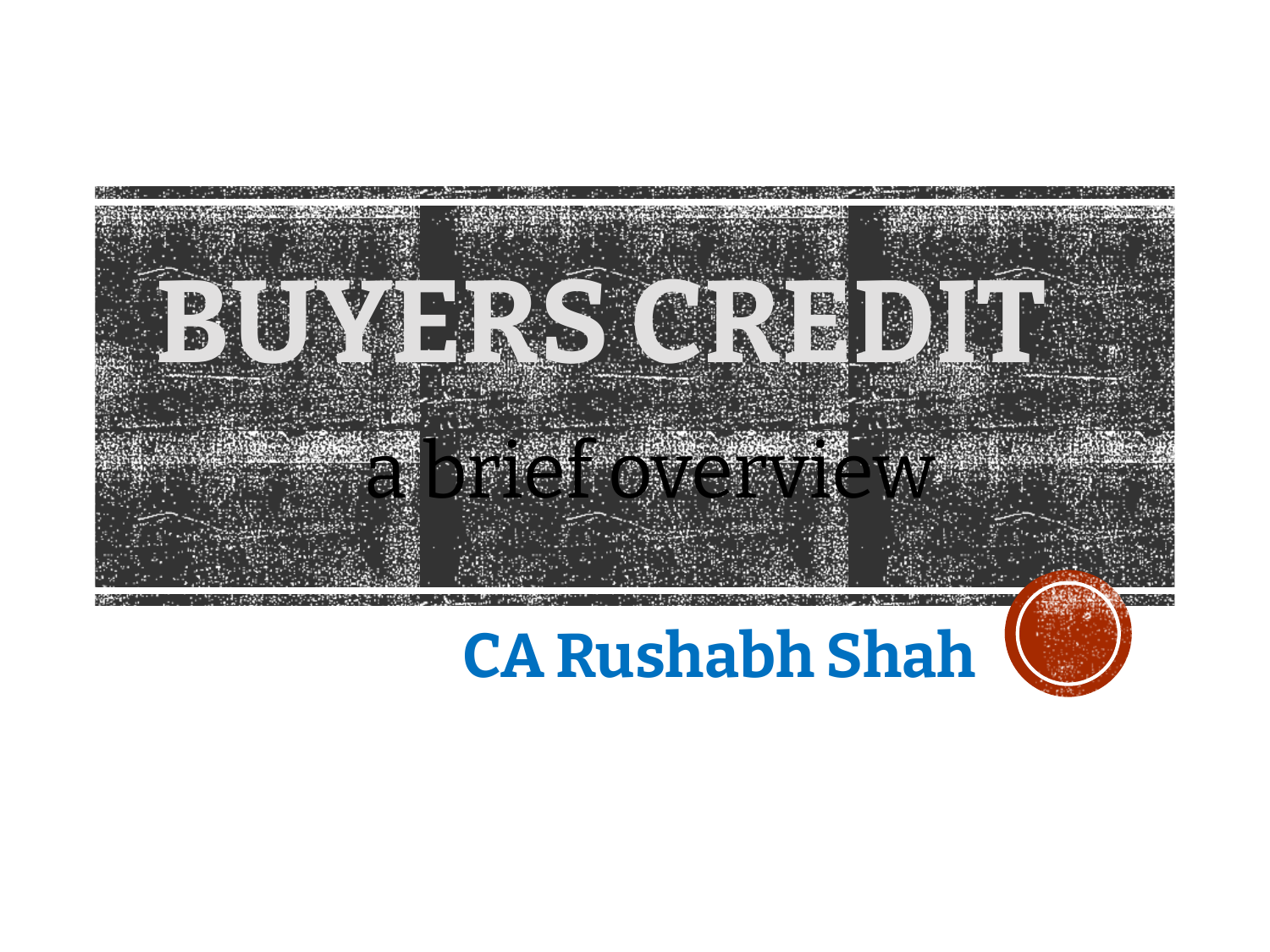

BUYERS CREDIT
a brief overview
CA Rushabh Shah